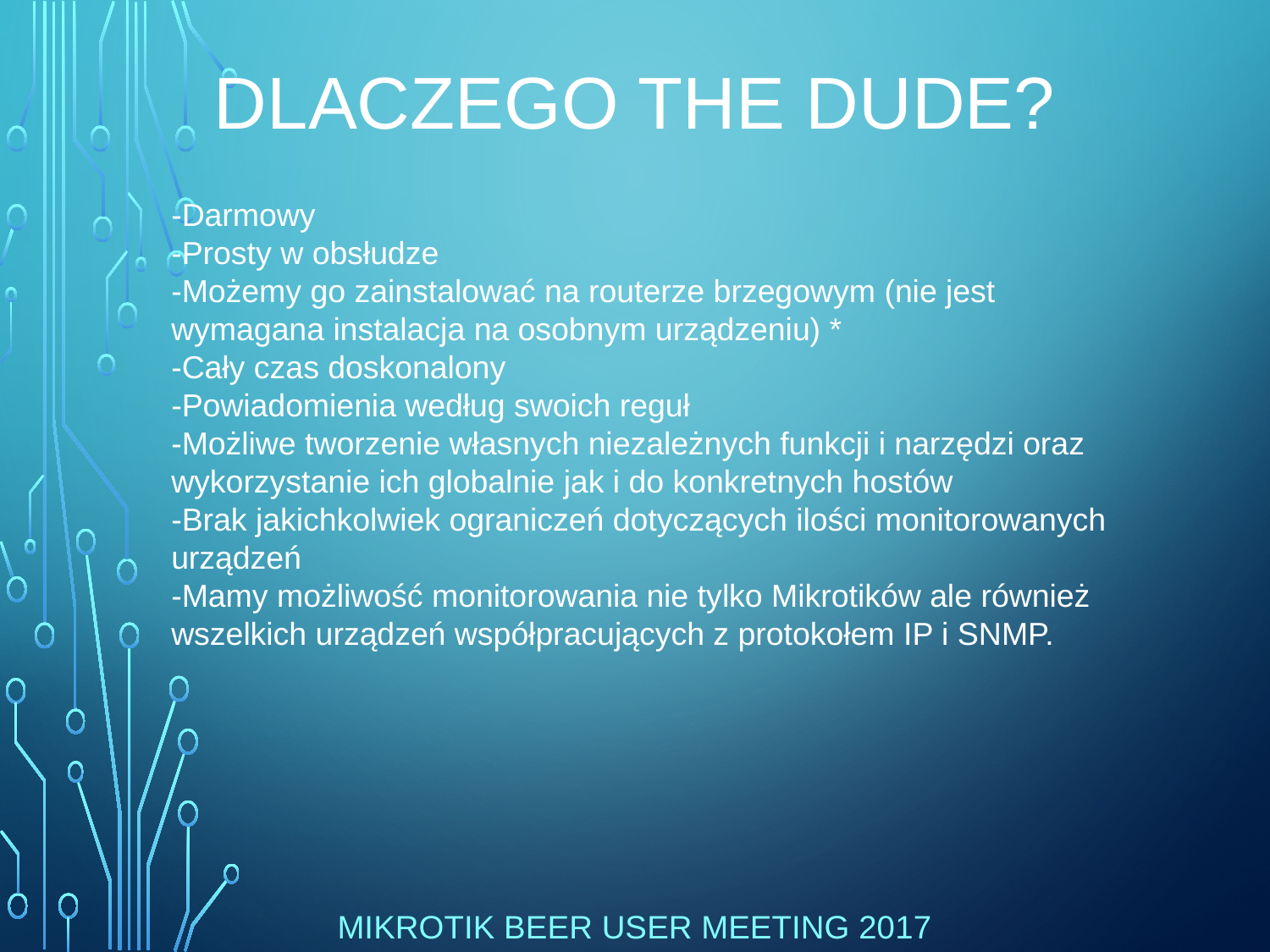

# Dlaczego The DUDE?
-Darmowy
-Prosty w obsłudze
-Możemy go zainstalować na routerze brzegowym (nie jest wymagana instalacja na osobnym urządzeniu) *
-Cały czas doskonalony
-Powiadomienia według swoich reguł
-Możliwe tworzenie własnych niezależnych funkcji i narzędzi oraz wykorzystanie ich globalnie jak i do konkretnych hostów
-Brak jakichkolwiek ograniczeń dotyczących ilości monitorowanych urządzeń
-Mamy możliwość monitorowania nie tylko Mikrotików ale również wszelkich urządzeń współpracujących z protokołem IP i SNMP.
Mikrotik beer user meeting 2017